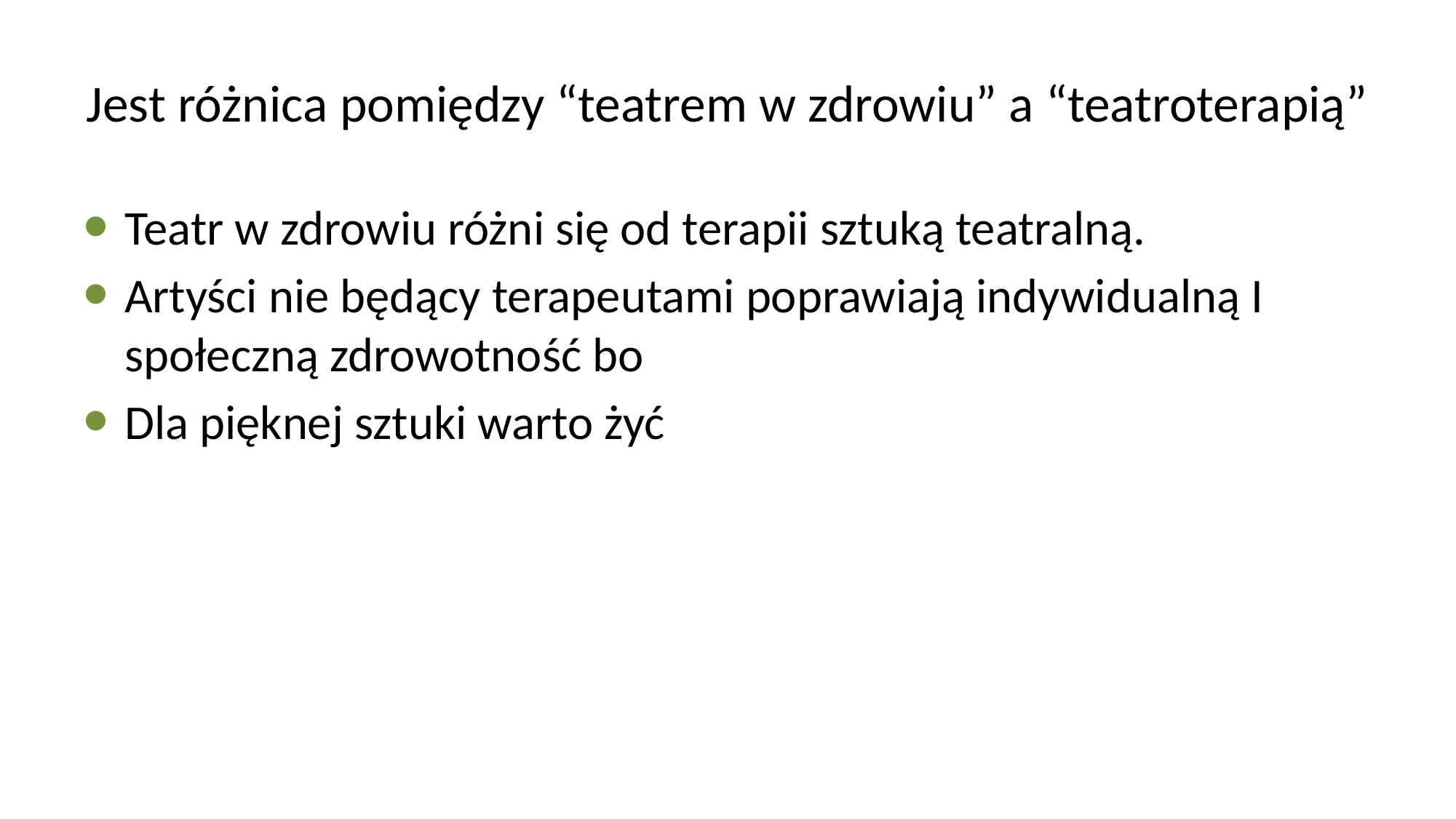

# Jest różnica pomiędzy “teatrem w zdrowiu” a “teatroterapią”
Teatr w zdrowiu różni się od terapii sztuką teatralną.
Artyści nie będący terapeutami poprawiają indywidualną I społeczną zdrowotność bo
Dla pięknej sztuki warto żyć